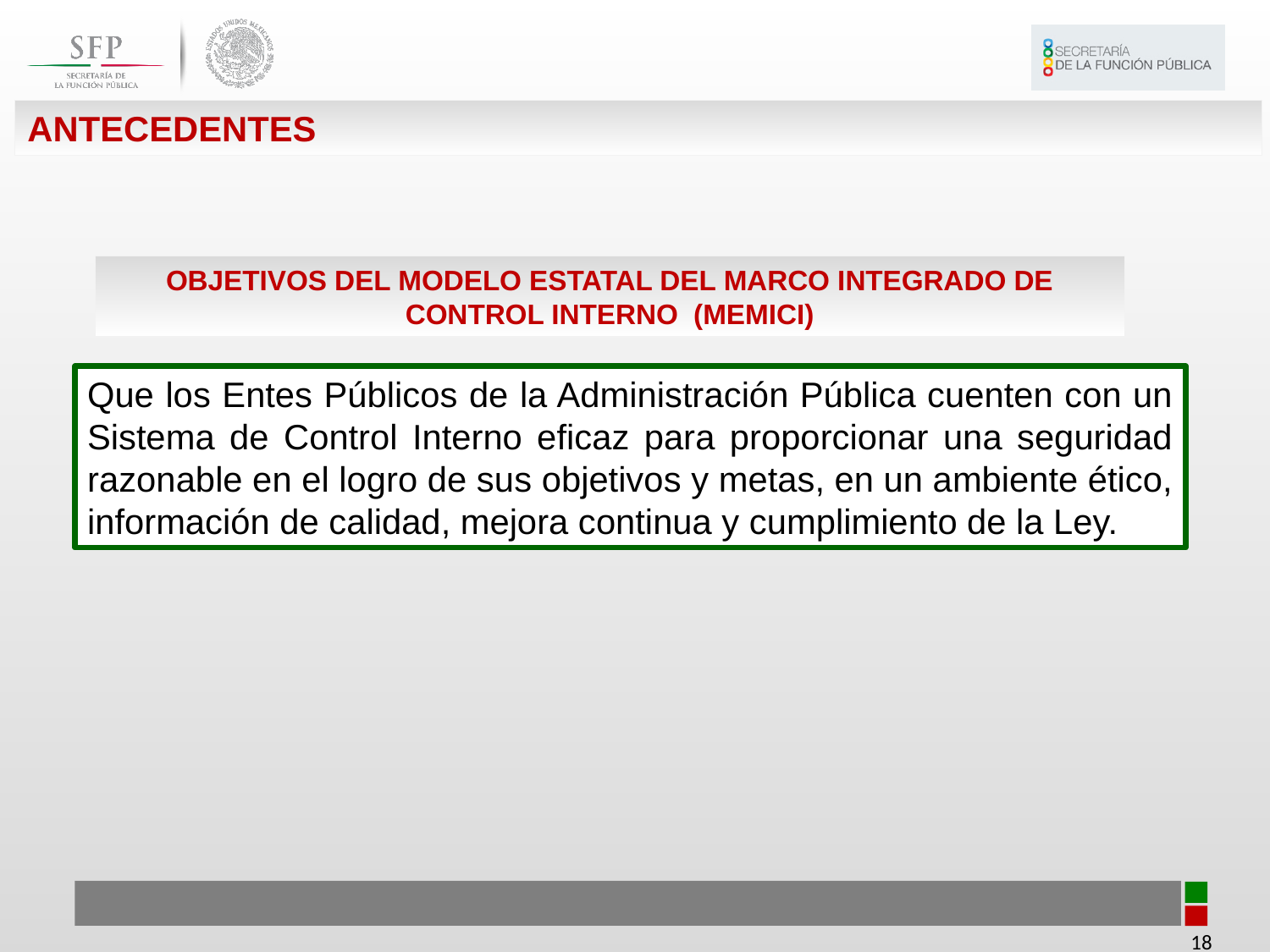

ANTECEDENTES
OBJETIVOS DEL MODELO ESTATAL DEL MARCO INTEGRADO DE CONTROL INTERNO  (MEMICI)
Que los Entes Públicos de la Administración Pública cuenten con un Sistema de Control Interno eficaz para proporcionar una seguridad razonable en el logro de sus objetivos y metas, en un ambiente ético, información de calidad, mejora continua y cumplimiento de la Ley.